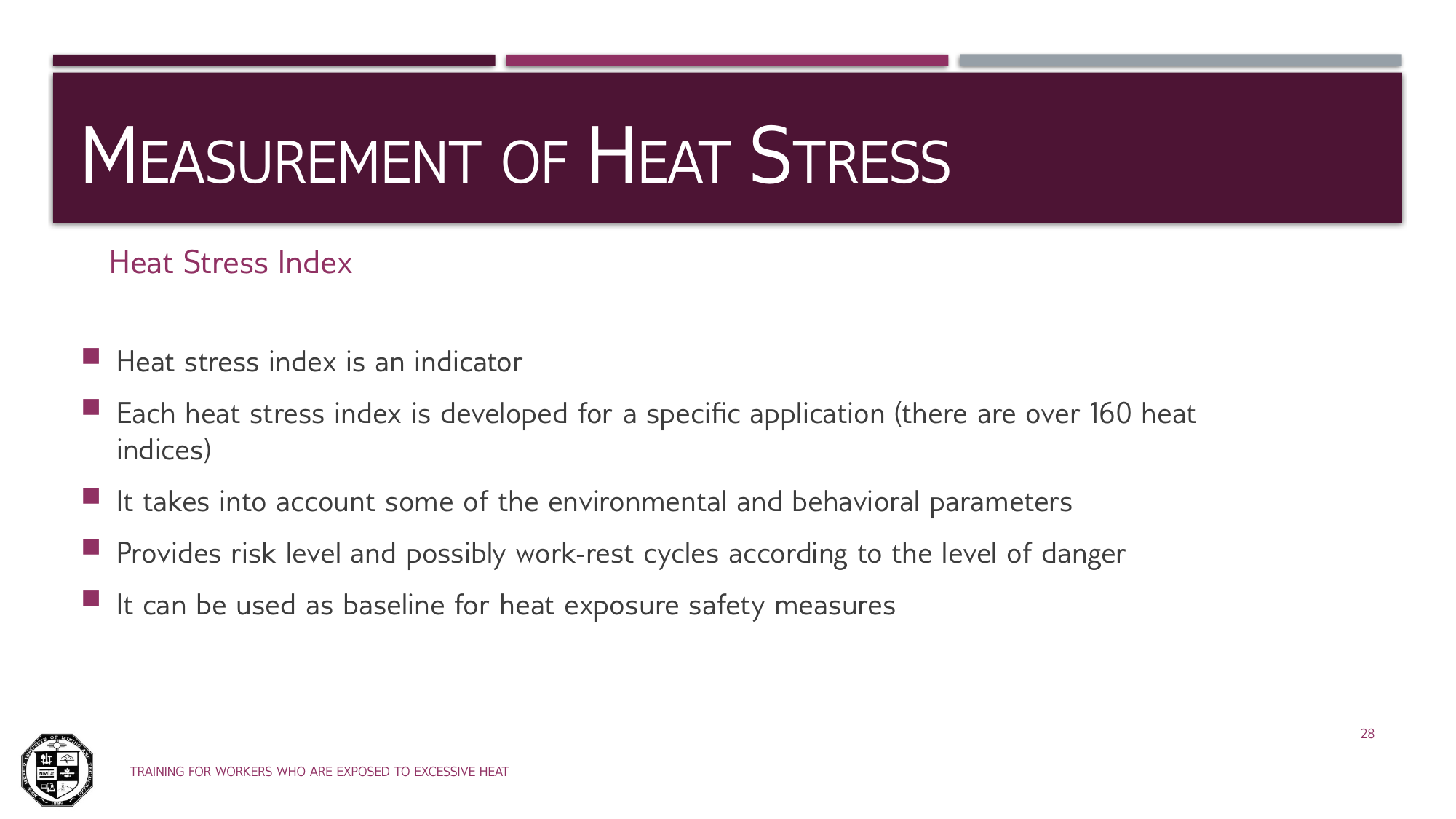

# Measurement of Heat stress
Heat Stress Index
Heat stress index is an indicator
Each heat stress index is developed for a specific application (there are over 160 heat indices)
It takes into account some of the environmental and behavioral parameters
Provides risk level and possibly work-rest cycles according to the level of danger
It can be used as baseline for heat exposure safety measures
28
Training for workers who are exposed to excessive heat